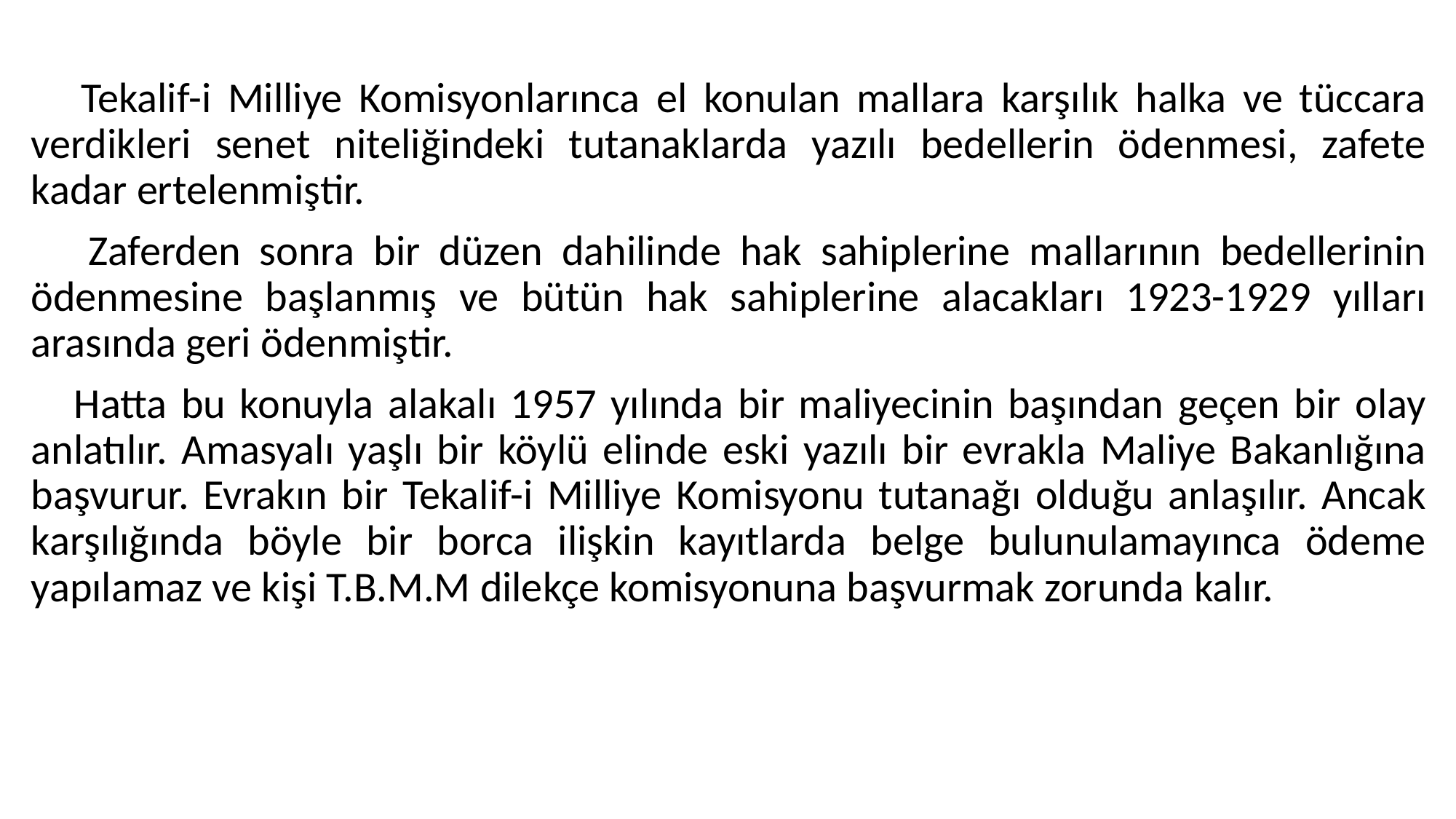

#
   Tekalif-i Milliye Komisyonlarınca el konulan mallara karşılık halka ve tüccara verdikleri senet niteliğindeki tutanaklarda yazılı bedellerin ödenmesi, zafete kadar ertelenmiştir.
   Zaferden sonra bir düzen dahilinde hak sahiplerine mallarının bedellerinin ödenmesine başlanmış ve bütün hak sahiplerine alacakları 1923-1929 yılları arasında geri ödenmiştir.
   Hatta bu konuyla alakalı 1957 yılında bir maliyecinin başından geçen bir olay anlatılır. Amasyalı yaşlı bir köylü elinde eski yazılı bir evrakla Maliye Bakanlığına başvurur. Evrakın bir Tekalif-i Milliye Komisyonu tutanağı olduğu anlaşılır. Ancak karşılığında böyle bir borca ilişkin kayıtlarda belge bulunulamayınca ödeme yapılamaz ve kişi T.B.M.M dilekçe komisyonuna başvurmak zorunda kalır.